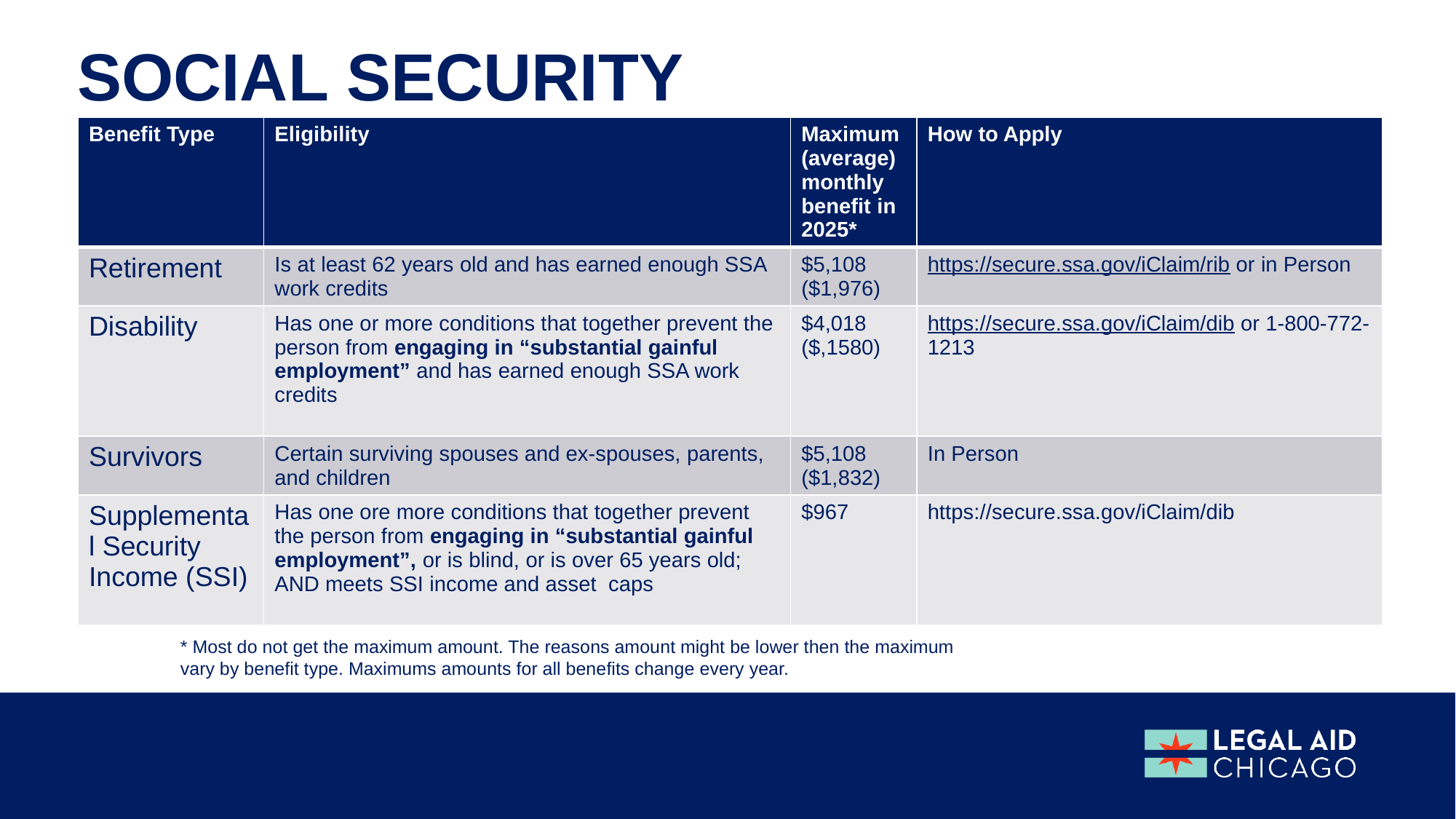

# Social security
| Benefit Type | Eligibility | Maximum (average) monthly benefit in 2025\* | How to Apply |
| --- | --- | --- | --- |
| Retirement | Is at least 62 years old and has earned enough SSA work credits | $5,108 ($1,976) | https://secure.ssa.gov/iClaim/rib or in Person |
| Disability | Has one or more conditions that together prevent the person from engaging in “substantial gainful employment” and has earned enough SSA work credits | $4,018 ($,1580) | https://secure.ssa.gov/iClaim/dib or 1-800-772-1213 |
| Survivors | Certain surviving spouses and ex-spouses, parents, and children | $5,108 ($1,832) | In Person |
| Supplemental Security Income (SSI) | Has one ore more conditions that together prevent the person from engaging in “substantial gainful employment”, or is blind, or is over 65 years old; AND meets SSI income and asset caps | $967 | https://secure.ssa.gov/iClaim/dib |
* Most do not get the maximum amount. The reasons amount might be lower then the maximum
vary by benefit type. Maximums amounts for all benefits change every year.